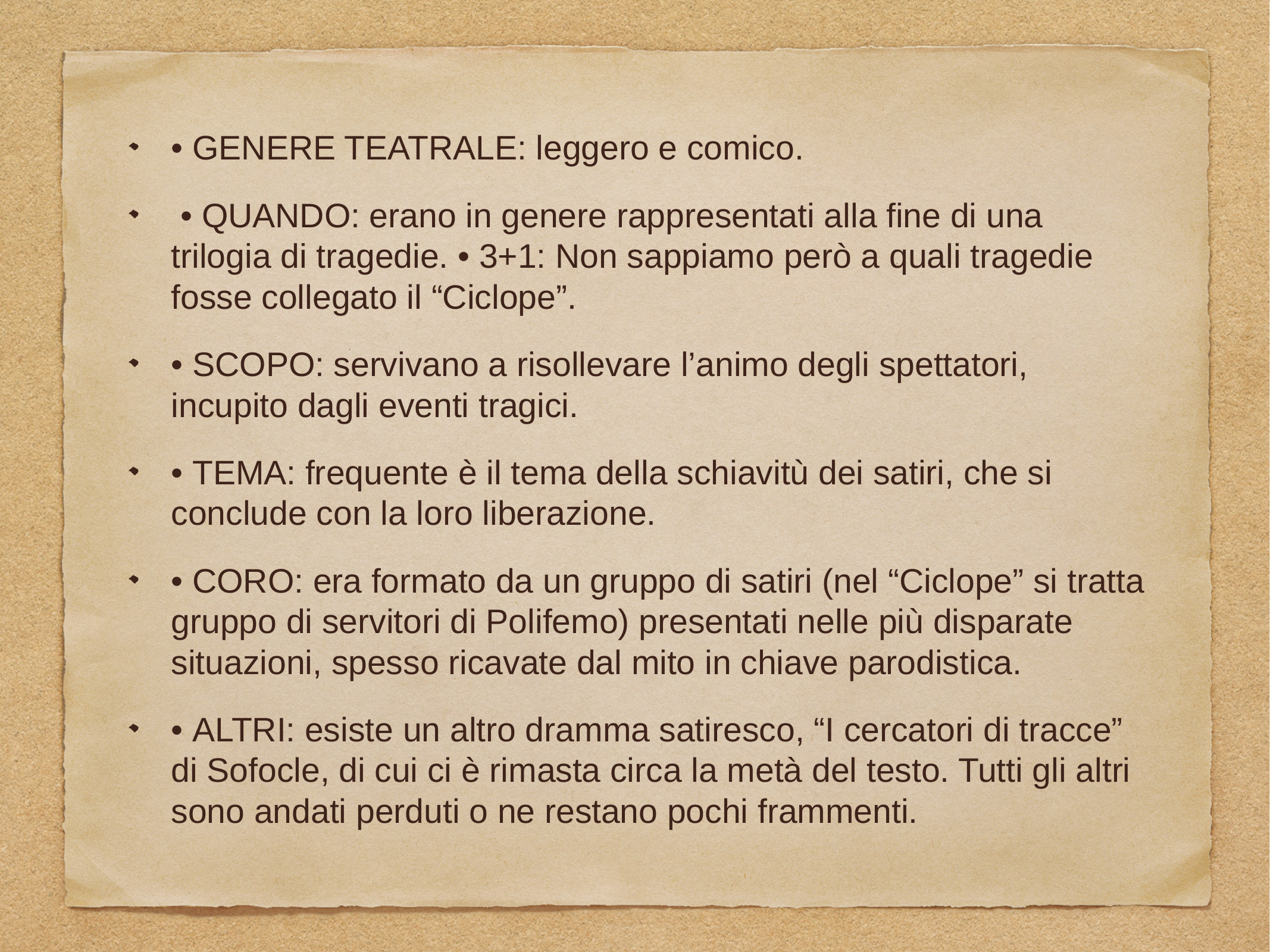

• GENERE TEATRALE: leggero e comico.
 • QUANDO: erano in genere rappresentati alla fine di una trilogia di tragedie. • 3+1: Non sappiamo però a quali tragedie fosse collegato il “Ciclope”.
• SCOPO: servivano a risollevare l’animo degli spettatori, incupito dagli eventi tragici.
• TEMA: frequente è il tema della schiavitù dei satiri, che si conclude con la loro liberazione.
• CORO: era formato da un gruppo di satiri (nel “Ciclope” si tratta gruppo di servitori di Polifemo) presentati nelle più disparate situazioni, spesso ricavate dal mito in chiave parodistica.
• ALTRI: esiste un altro dramma satiresco, “I cercatori di tracce” di Sofocle, di cui ci è rimasta circa la metà del testo. Tutti gli altri sono andati perduti o ne restano pochi frammenti.